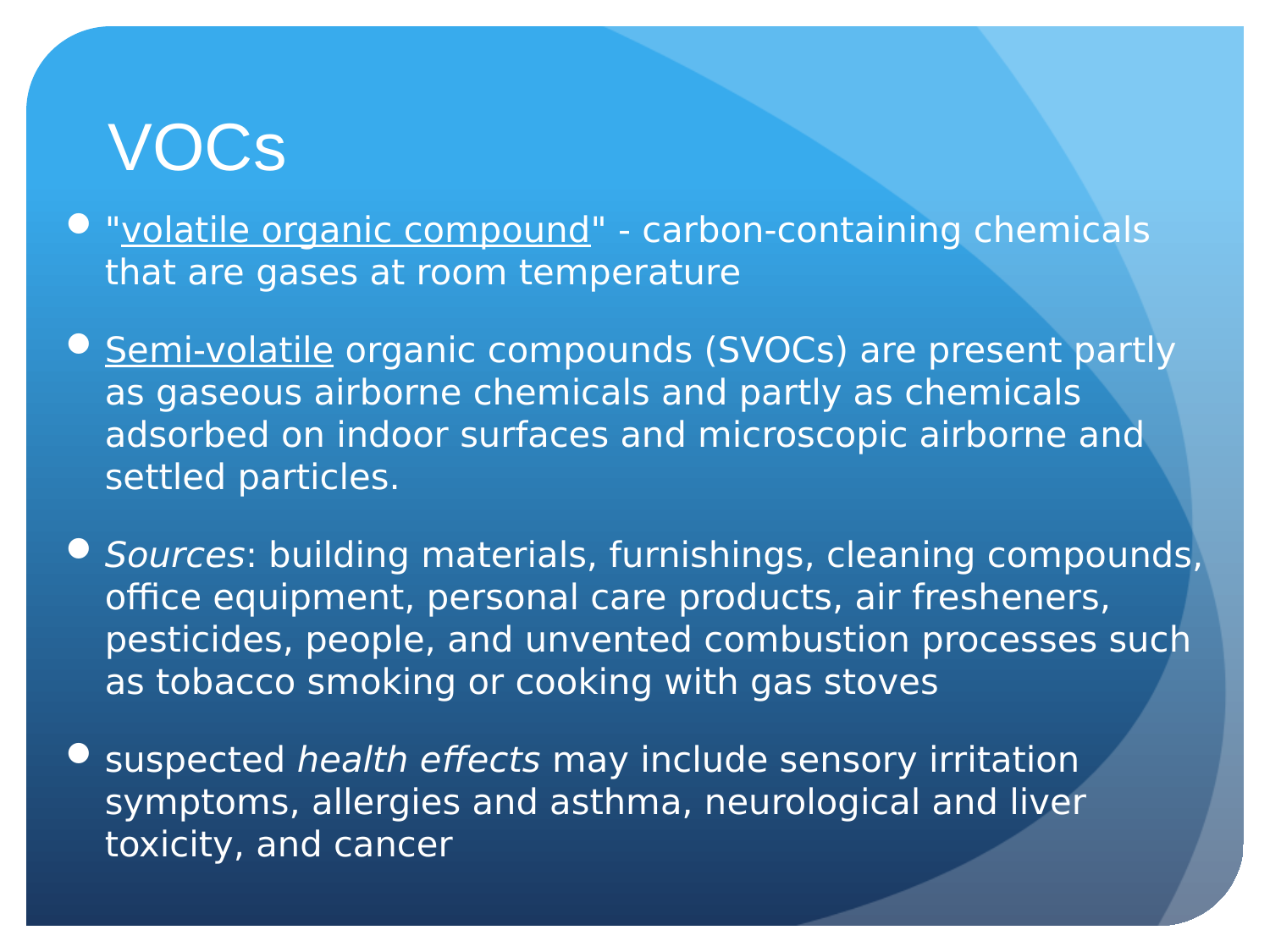

# VOCs
"volatile organic compound" - carbon-containing chemicals that are gases at room temperature
Semi-volatile organic compounds (SVOCs) are present partly as gaseous airborne chemicals and partly as chemicals adsorbed on indoor surfaces and microscopic airborne and settled particles.
Sources: building materials, furnishings, cleaning compounds, office equipment, personal care products, air fresheners, pesticides, people, and unvented combustion processes such as tobacco smoking or cooking with gas stoves
suspected health effects may include sensory irritation symptoms, allergies and asthma, neurological and liver toxicity, and cancer